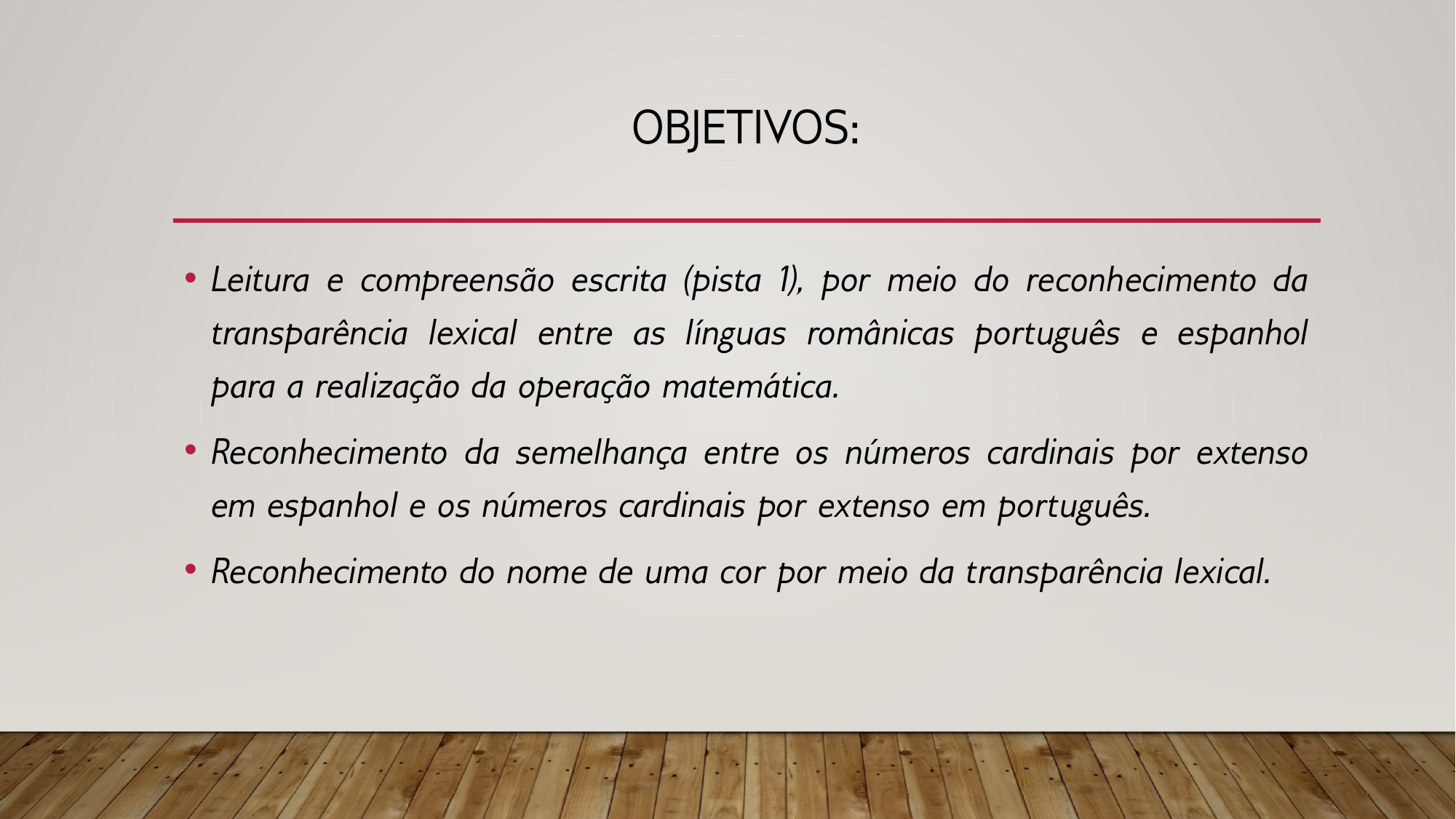

# objetivos:
Leitura e compreensão escrita (pista 1), por meio do reconhecimento da transparência lexical entre as línguas românicas português e espanhol para a realização da operação matemática.
Reconhecimento da semelhança entre os números cardinais por extenso em espanhol e os números cardinais por extenso em português.
Reconhecimento do nome de uma cor por meio da transparência lexical.